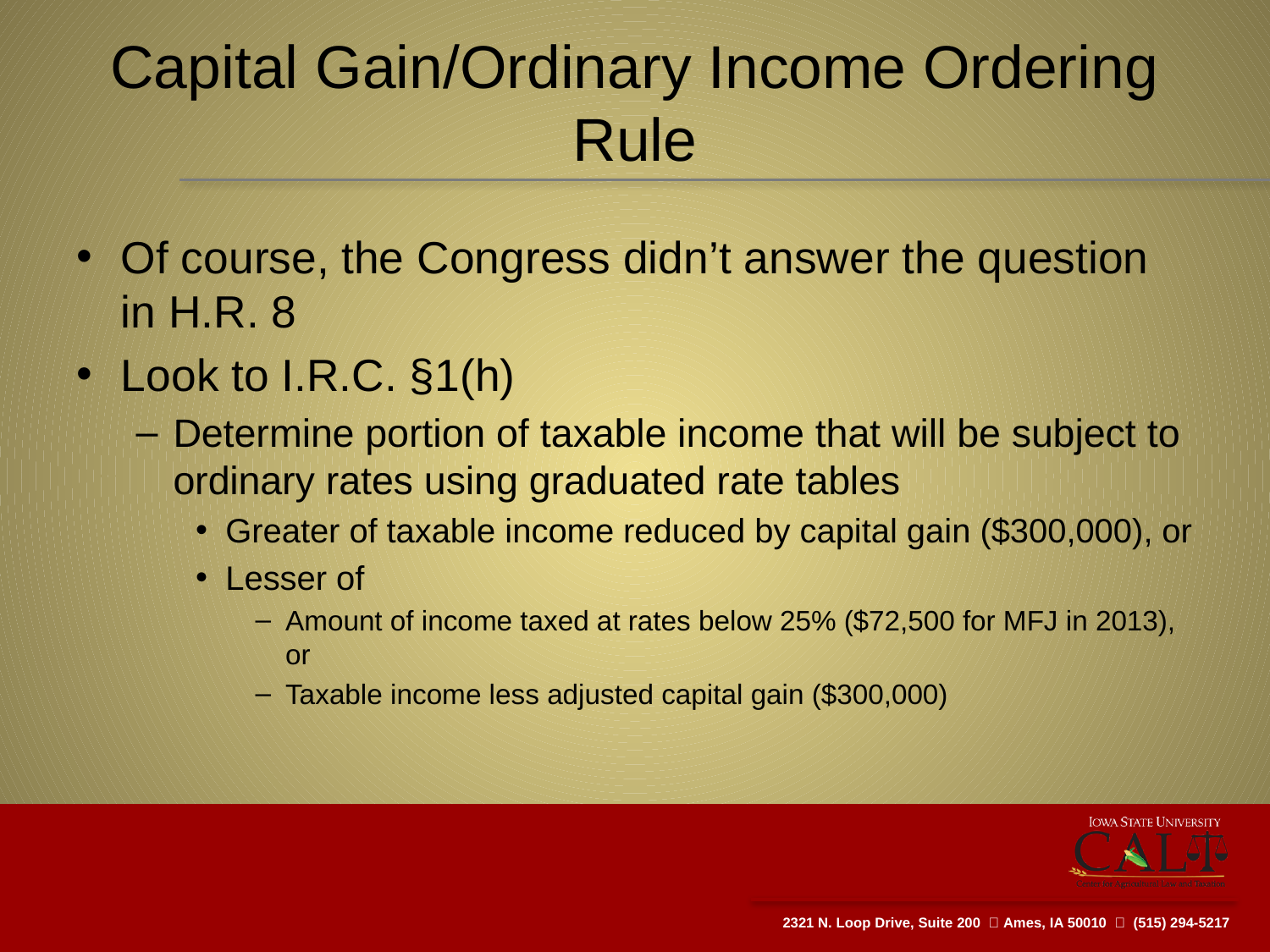

# Capital Gain/Ordinary Income Ordering Rule
Of course, the Congress didn’t answer the question in H.R. 8
Look to I.R.C. §1(h)
Determine portion of taxable income that will be subject to ordinary rates using graduated rate tables
Greater of taxable income reduced by capital gain ($300,000), or
Lesser of
Amount of income taxed at rates below 25% ($72,500 for MFJ in 2013), or
Taxable income less adjusted capital gain ($300,000)